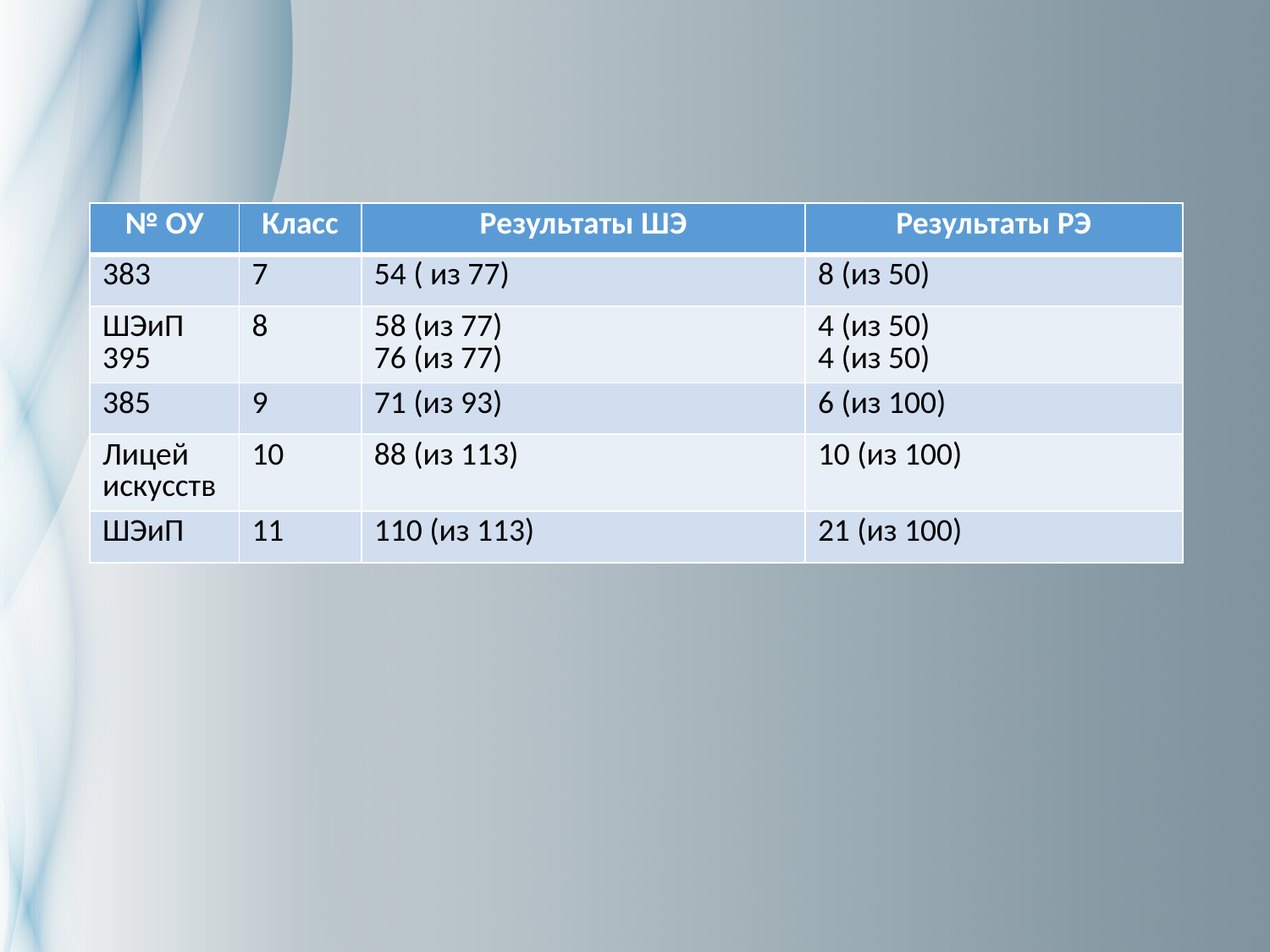

#
| № ОУ | Класс | Результаты ШЭ | Результаты РЭ |
| --- | --- | --- | --- |
| 383 | 7 | 54 ( из 77) | 8 (из 50) |
| ШЭиП 395 | 8 | 58 (из 77) 76 (из 77) | 4 (из 50) 4 (из 50) |
| 385 | 9 | 71 (из 93) | 6 (из 100) |
| Лицей искусств | 10 | 88 (из 113) | 10 (из 100) |
| ШЭиП | 11 | 110 (из 113) | 21 (из 100) |